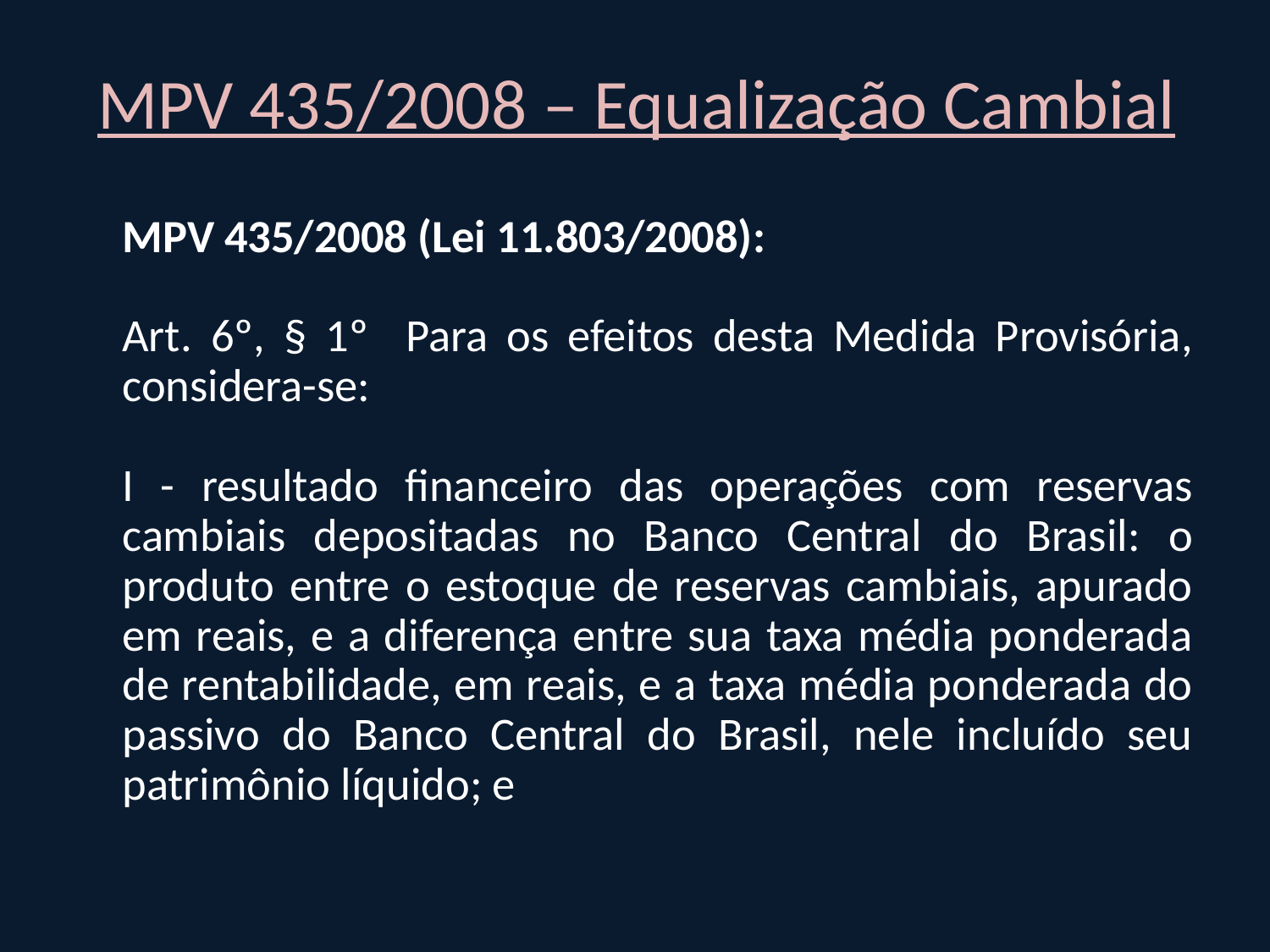

MPV 435/2008 – Equalização Cambial
	MPV 435/2008 (Lei 11.803/2008):

	Art. 6º, § 1º  Para os efeitos desta Medida Provisória, considera-se:

	I - resultado financeiro das operações com reservas cambiais depositadas no Banco Central do Brasil: o produto entre o estoque de reservas cambiais, apurado em reais, e a diferença entre sua taxa média ponderada de rentabilidade, em reais, e a taxa média ponderada do passivo do Banco Central do Brasil, nele incluído seu patrimônio líquido; e